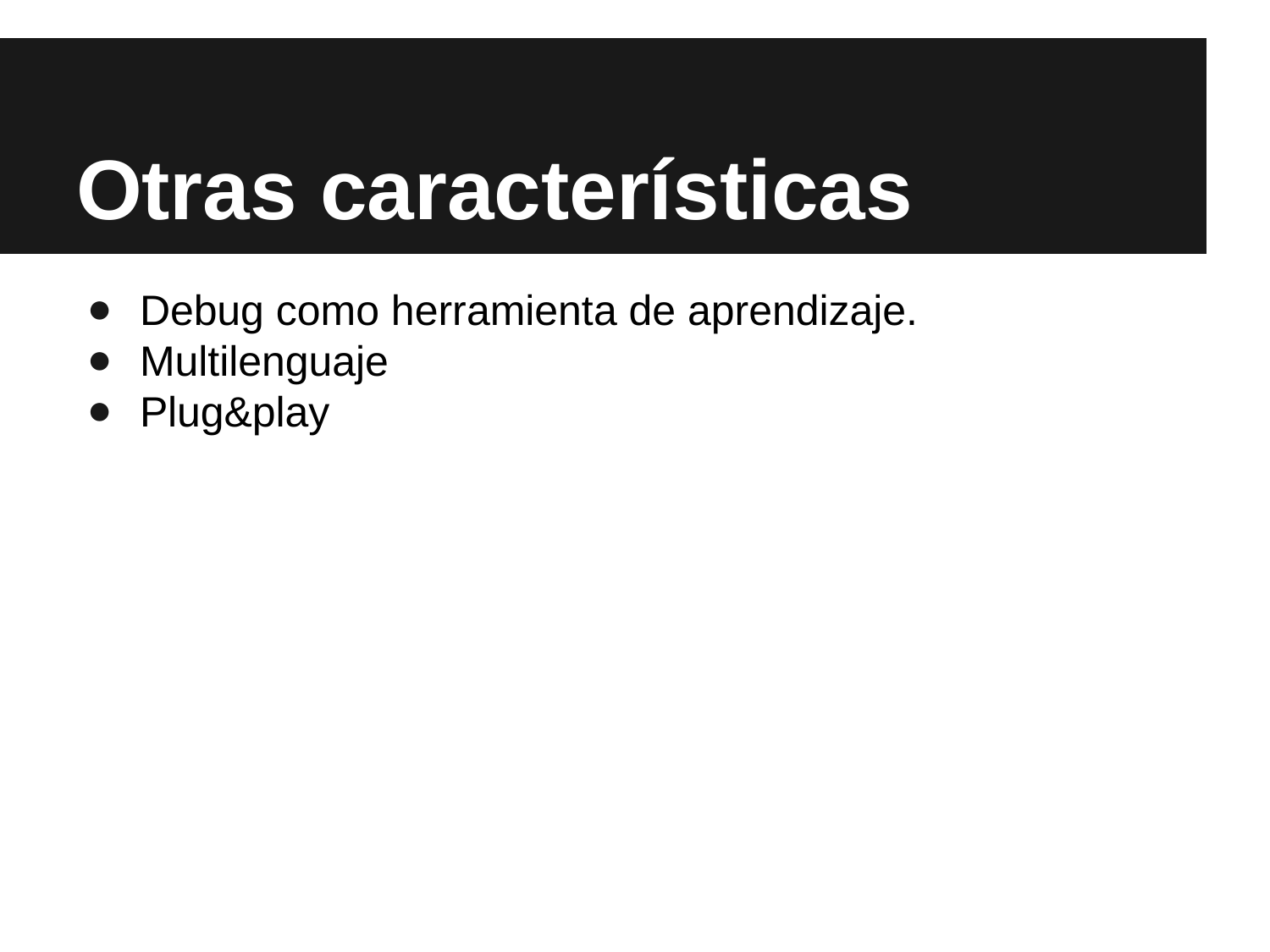

# Otras características
Debug como herramienta de aprendizaje.
Multilenguaje
Plug&play